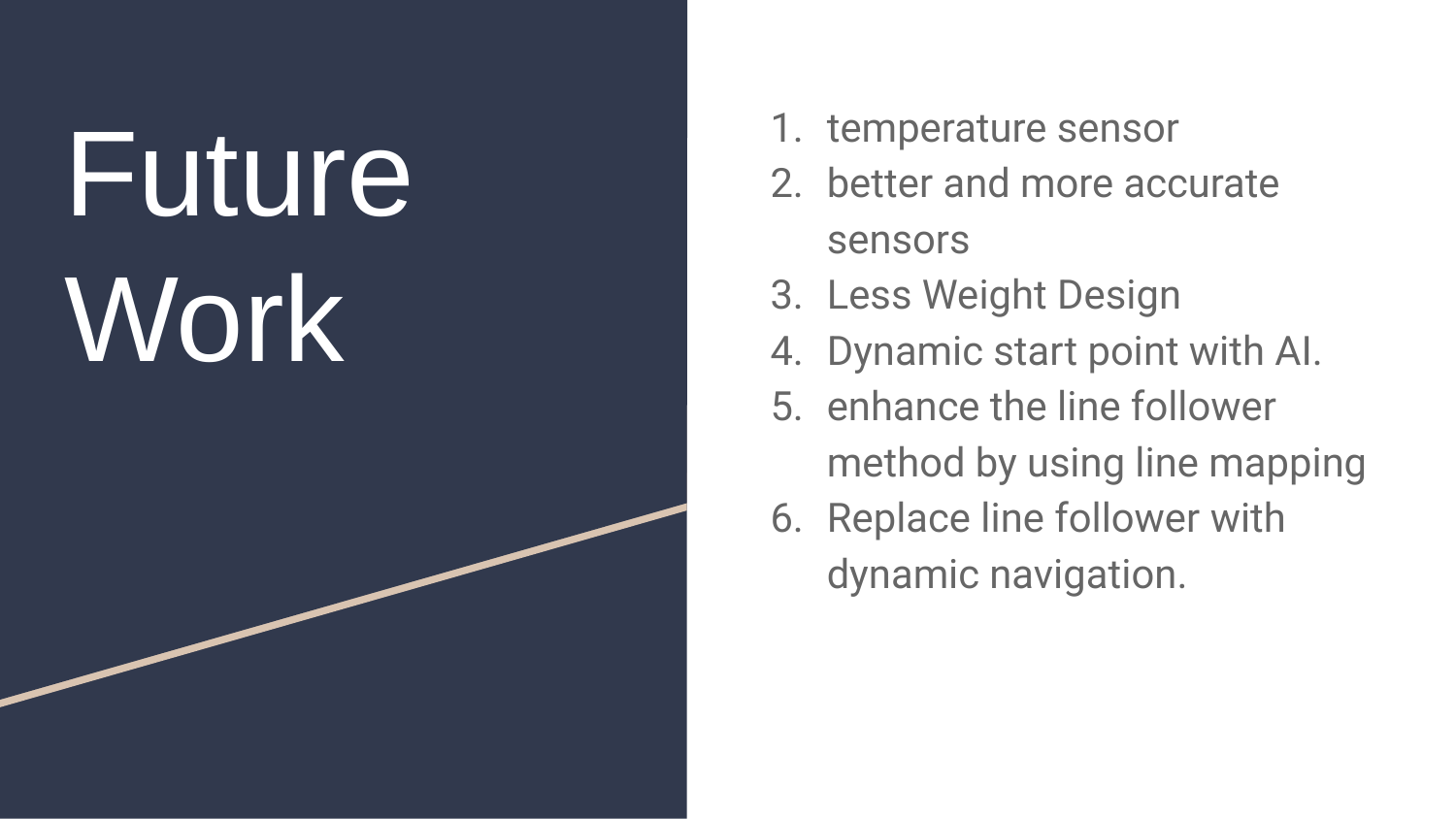

# Future Work
temperature sensor
better and more accurate sensors
Less Weight Design
Dynamic start point with AI.
enhance the line follower method by using line mapping
Replace line follower with dynamic navigation.